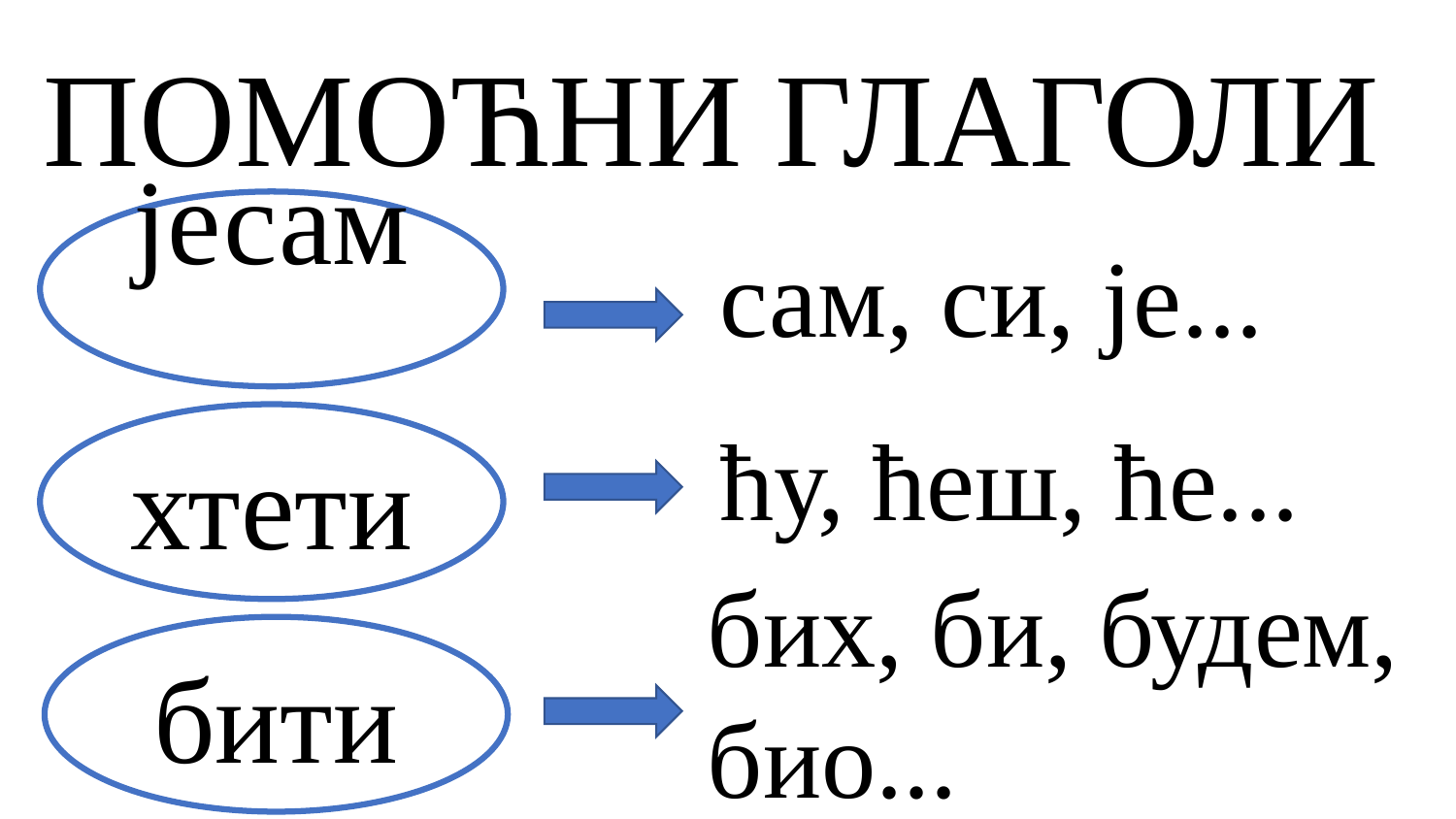

# ПОМОЋНИ ГЛАГОЛИ
јесам
сам, си, је...

хтети
ћу, ћеш, ће...

бих, би, будем, био...
бити